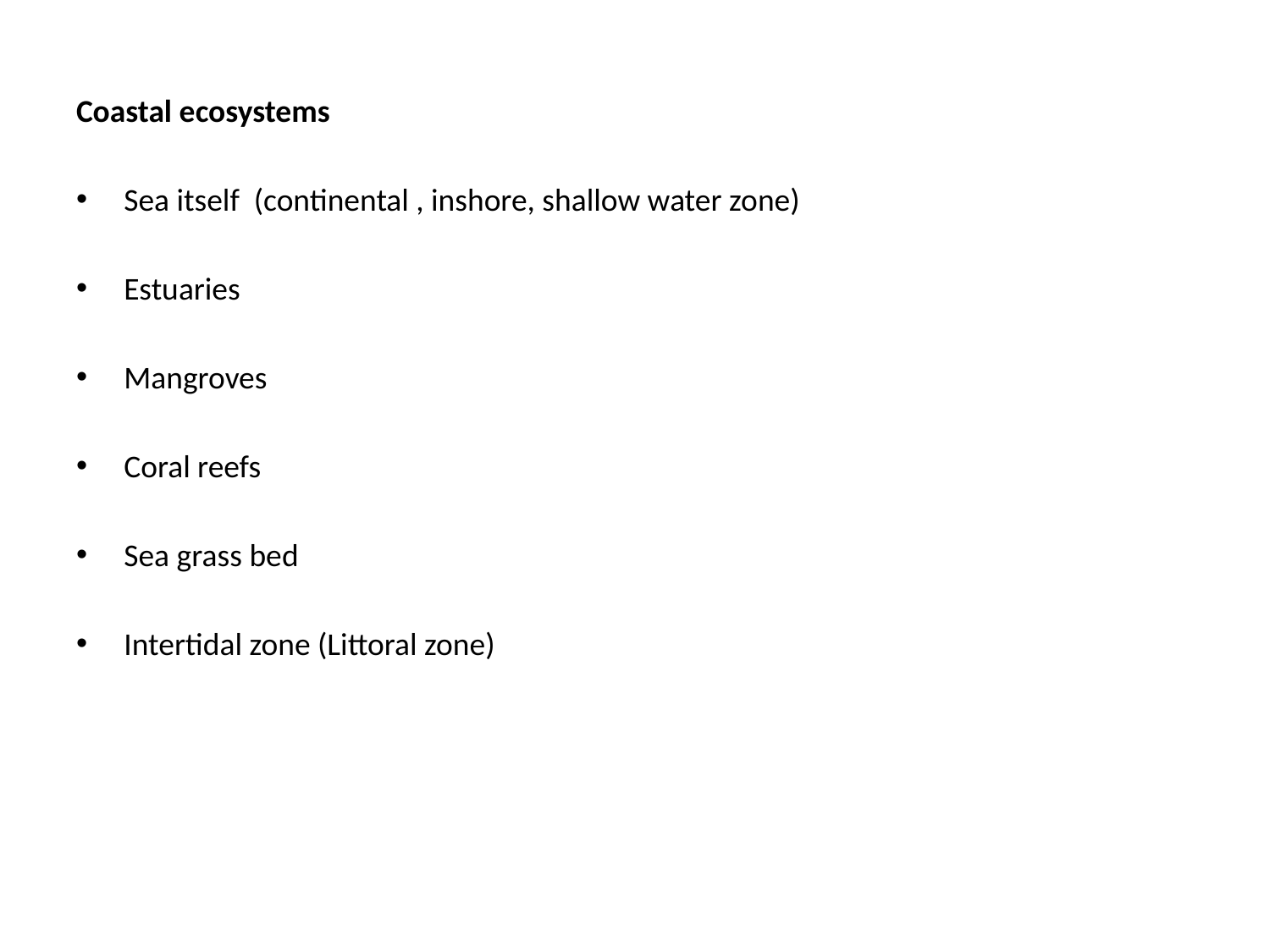

Coastal ecosystems

Sea itself  (continental , inshore, shallow water zone)

Estuaries

Mangroves

Coral reefs

Sea grass bed

Intertidal zone (Littoral zone)